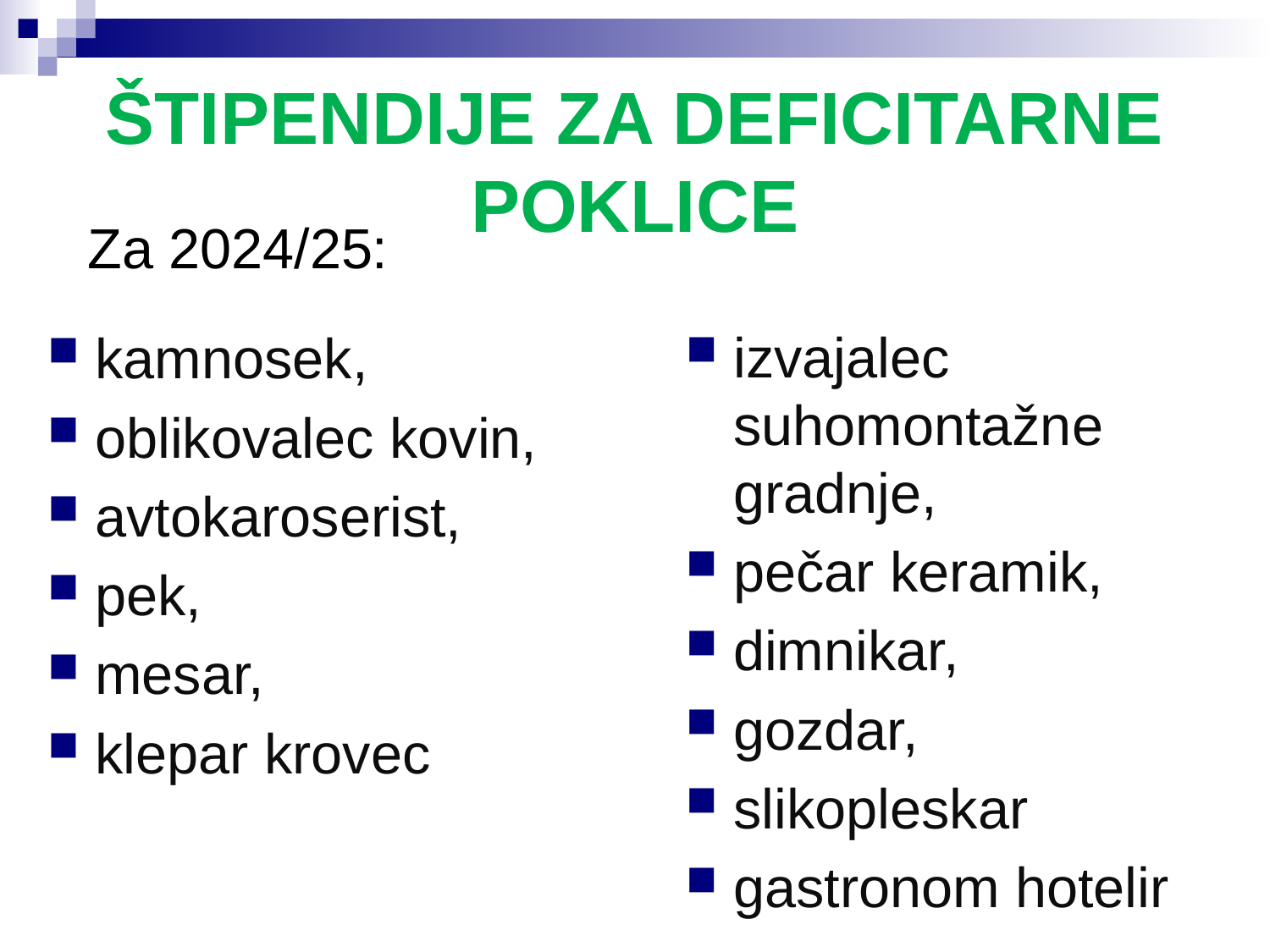

# ŠTIPENDIJE ZA DEFICITARNE POKLICE
Za 2024/25:

izvajalec suhomontažne gradnje,
pečar keramik,
dimnikar,
gozdar,
slikopleskar
gastronom hotelir

kamnosek,
oblikovalec kovin,
avtokaroserist,
pek,
mesar,
klepar krovec